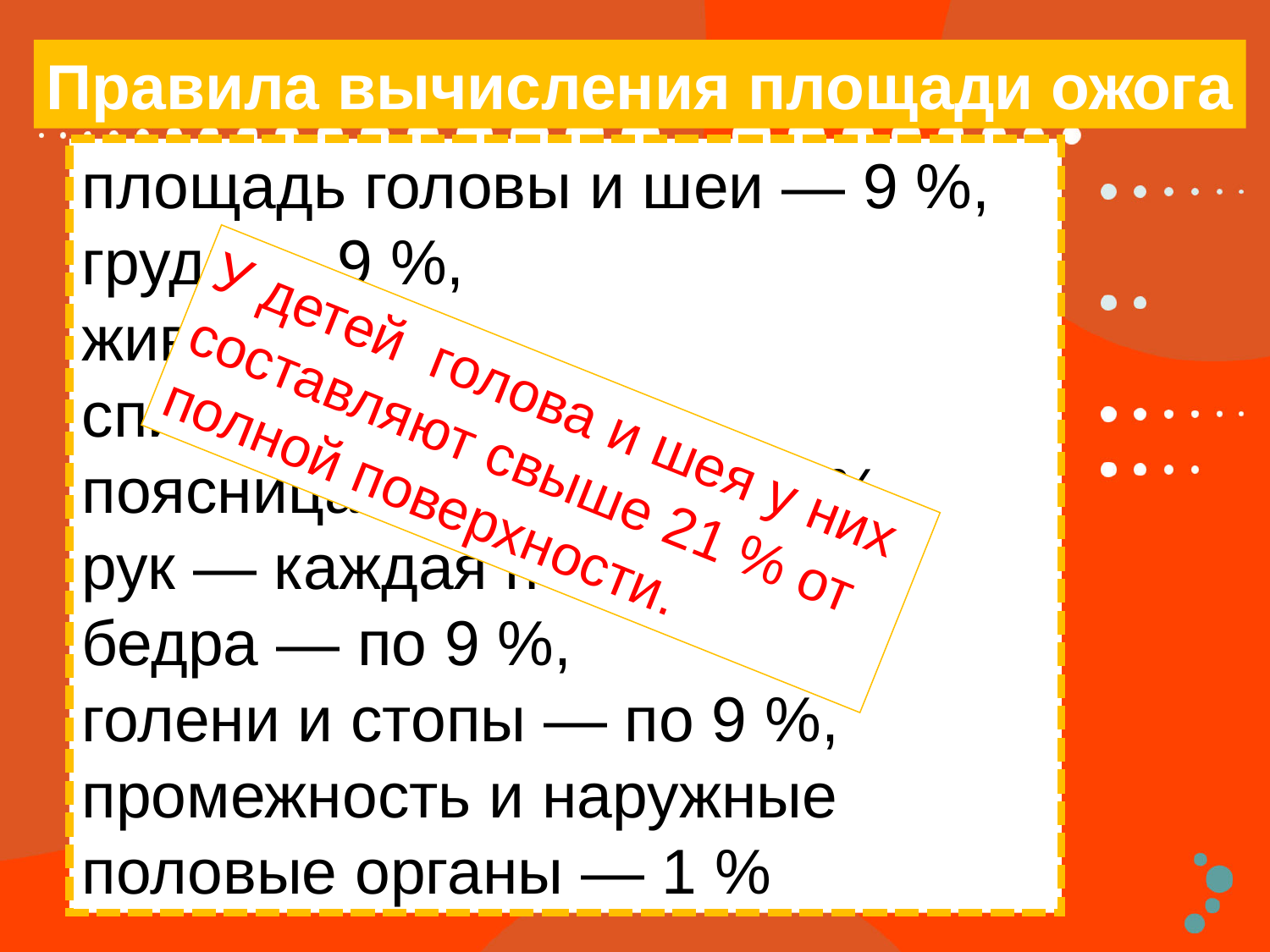

Правила вычисления площади ожога
площадь головы и шеи — 9 %,
грудь — 9 %,
живот — 9 %,
спина — 9 %,
поясница и ягодицы — 9 %,
рук — каждая по 9 %,
бедра — по 9 %,
голени и стопы — по 9 %,
промежность и наружные половые органы — 1 %
У детей  голова и шея у них составляют свыше 21 % от полной поверхности.